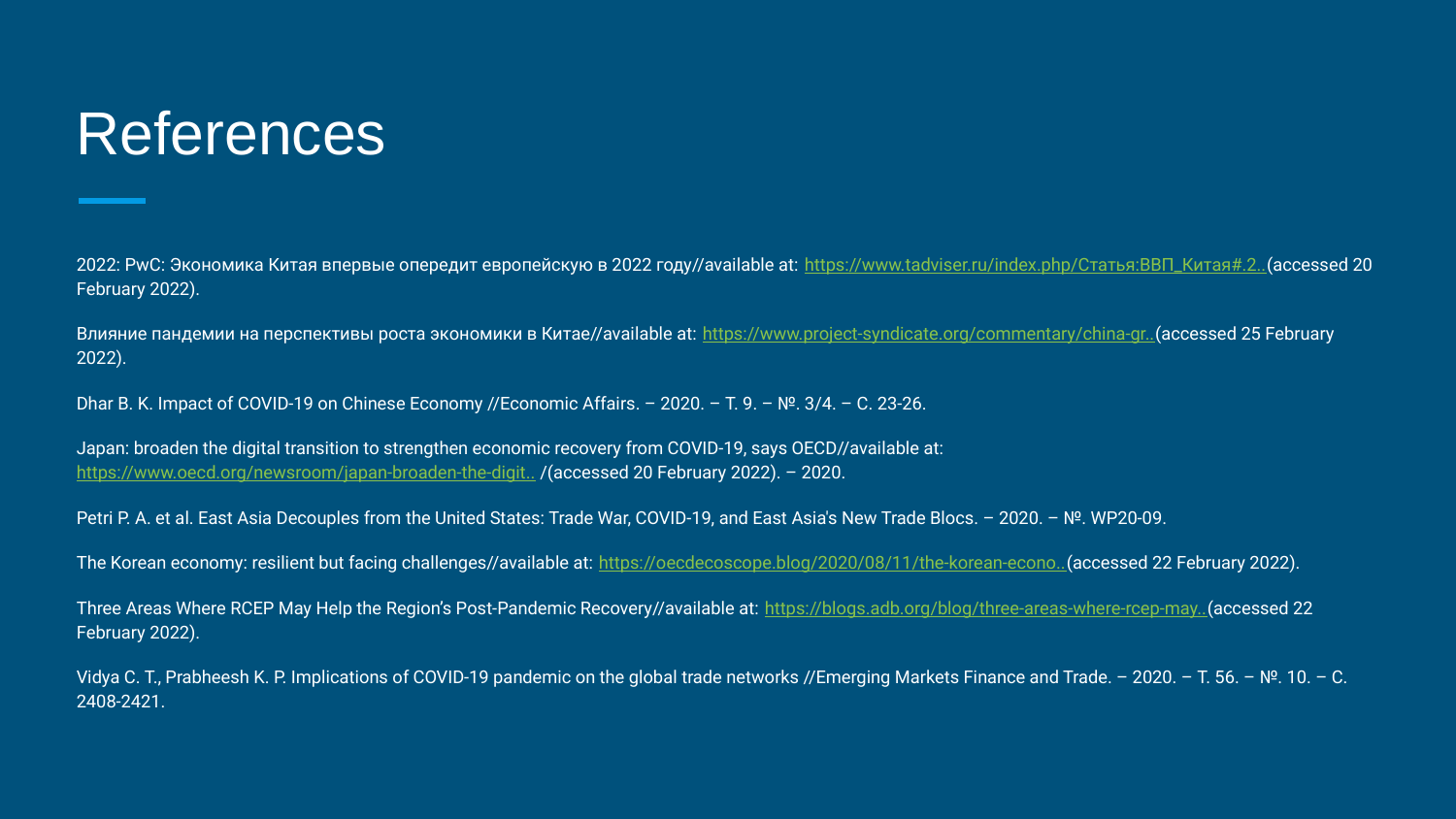

# References
2022: PwC: Экономика Китая впервые опередит европейскую в 2022 году//available at: https://www.tadviser.ru/index.php/Статья:ВВП_Китая#.2..(accessed 20 February 2022).
Влияние пандемии на перспективы роста экономики в Китае//available at: https://www.project-syndicate.org/commentary/china-gr..(accessed 25 February 2022).
Dhar B. K. Impact of COVID-19 on Chinese Economy //Economic Affairs. – 2020. – Т. 9. – №. 3/4. – С. 23-26.
Japan: broaden the digital transition to strengthen economic recovery from COVID-19, says OECD//available at: https://www.oecd.org/newsroom/japan-broaden-the-digit.. /(accessed 20 February 2022). – 2020.
Petri P. A. et al. East Asia Decouples from the United States: Trade War, COVID-19, and East Asia's New Trade Blocs. – 2020. – №. WP20-09.
The Korean economy: resilient but facing challenges//available at: https://oecdecoscope.blog/2020/08/11/the-korean-econo..(accessed 22 February 2022).
Three Areas Where RCEP May Help the Region’s Post-Pandemic Recovery//available at: https://blogs.adb.org/blog/three-areas-where-rcep-may..(accessed 22 February 2022).
Vidya C. T., Prabheesh K. P. Implications of COVID-19 pandemic on the global trade networks //Emerging Markets Finance and Trade. – 2020. – Т. 56. – №. 10. – С. 2408-2421.